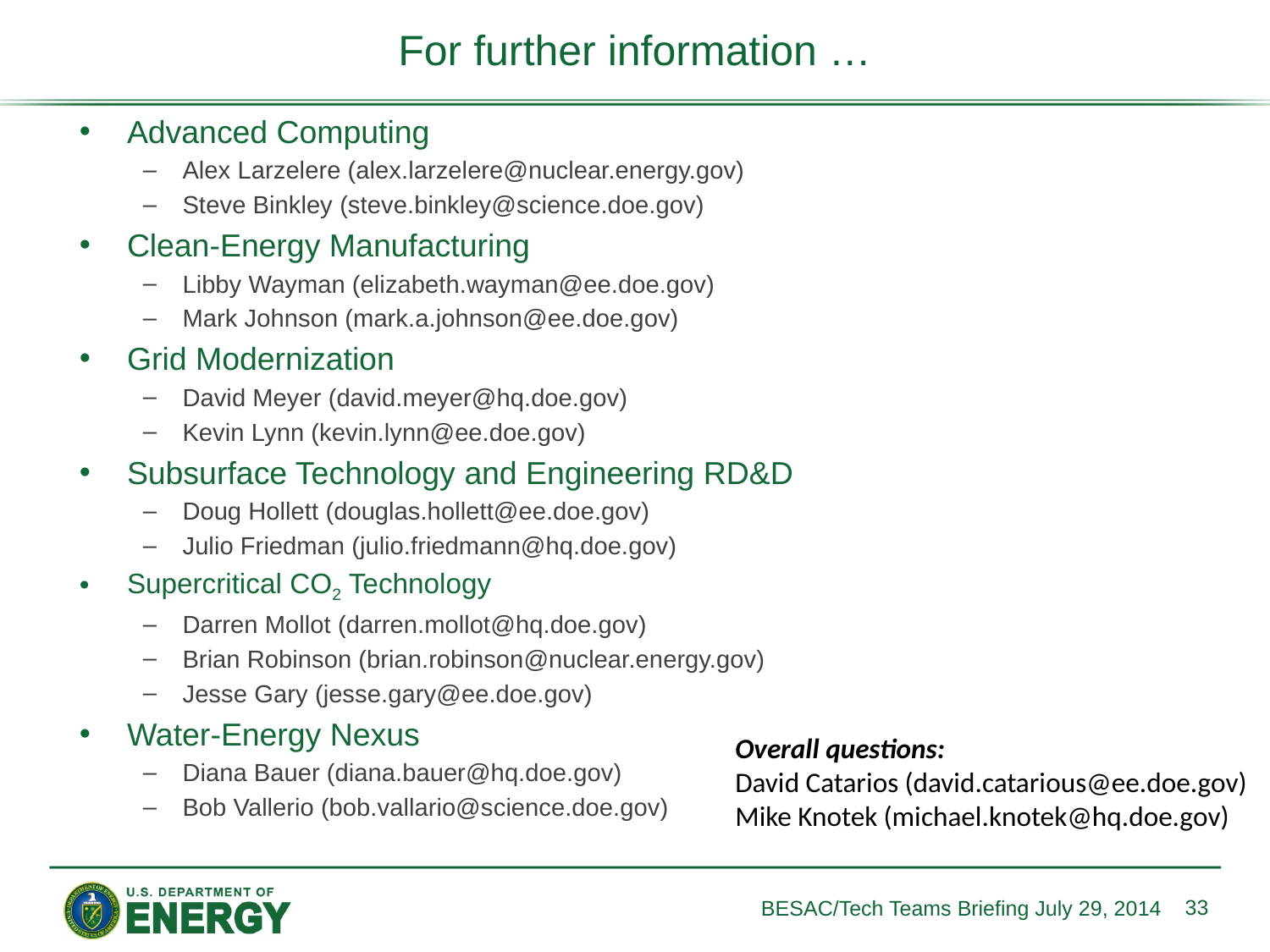

# For further information …
Advanced Computing
Alex Larzelere (alex.larzelere@nuclear.energy.gov)
Steve Binkley (steve.binkley@science.doe.gov)
Clean-Energy Manufacturing
Libby Wayman (elizabeth.wayman@ee.doe.gov)
Mark Johnson (mark.a.johnson@ee.doe.gov)
Grid Modernization
David Meyer (david.meyer@hq.doe.gov)
Kevin Lynn (kevin.lynn@ee.doe.gov)
Subsurface Technology and Engineering RD&D
Doug Hollett (douglas.hollett@ee.doe.gov)
Julio Friedman (julio.friedmann@hq.doe.gov)
Supercritical CO2 Technology
Darren Mollot (darren.mollot@hq.doe.gov)
Brian Robinson (brian.robinson@nuclear.energy.gov)
Jesse Gary (jesse.gary@ee.doe.gov)
Water-Energy Nexus
Diana Bauer (diana.bauer@hq.doe.gov)
Bob Vallerio (bob.vallario@science.doe.gov)

Overall questions:
David Catarios (david.catarious@ee.doe.gov)
Mike Knotek (michael.knotek@hq.doe.gov)
33
BESAC/Tech Teams Briefing July 29, 2014